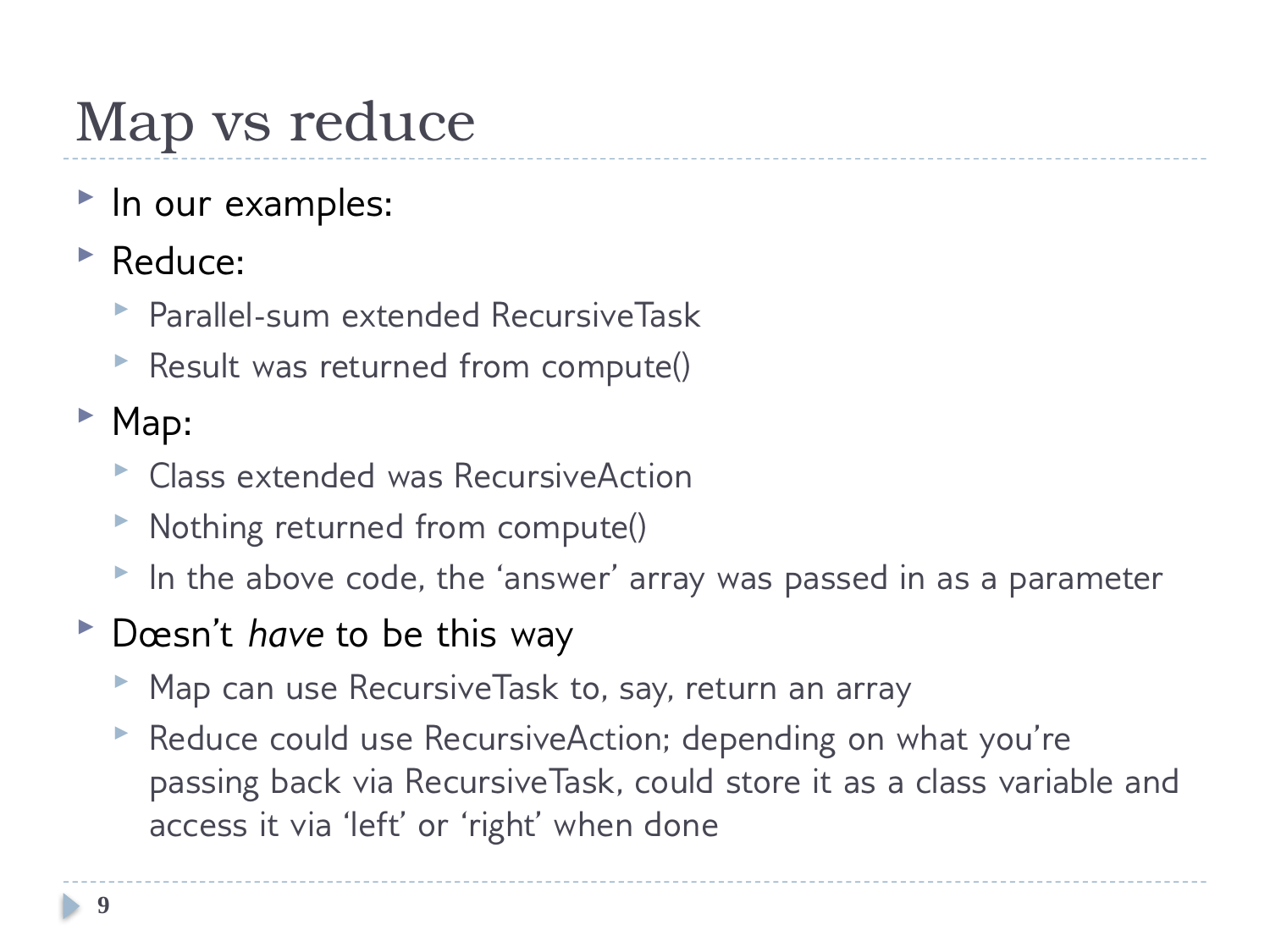

# Map vs reduce
In our examples:
Reduce:
Parallel-sum extended RecursiveTask
Result was returned from compute()
Map:
Class extended was RecursiveAction
Nothing returned from compute()
In the above code, the ‘answer’ array was passed in as a parameter
Doesn’t have to be this way
Map can use RecursiveTask to, say, return an array
Reduce could use RecursiveAction; depending on what you’re passing back via RecursiveTask, could store it as a class variable and access it via ‘left’ or ‘right’ when done
9